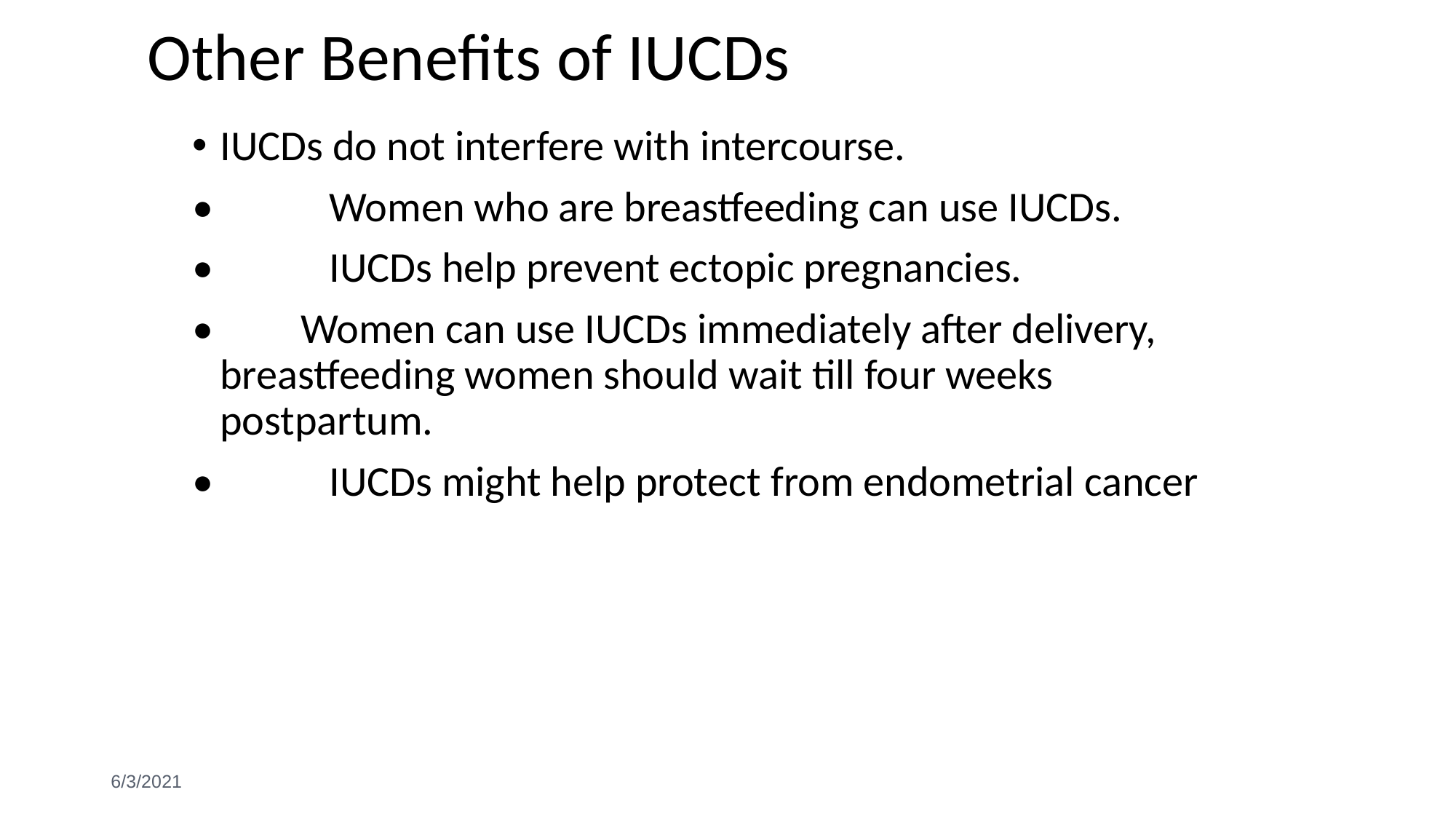

# Other Beneﬁts of IUCDs
IUCDs do not interfere with intercourse.
• 	Women who are breastfeeding can use IUCDs.
• 	IUCDs help prevent ectopic pregnancies.
•         Women can use IUCDs immediately after delivery, breastfeeding women should wait till four weeks postpartum.
• 	IUCDs might help protect from endometrial cancer

6/3/2021
73